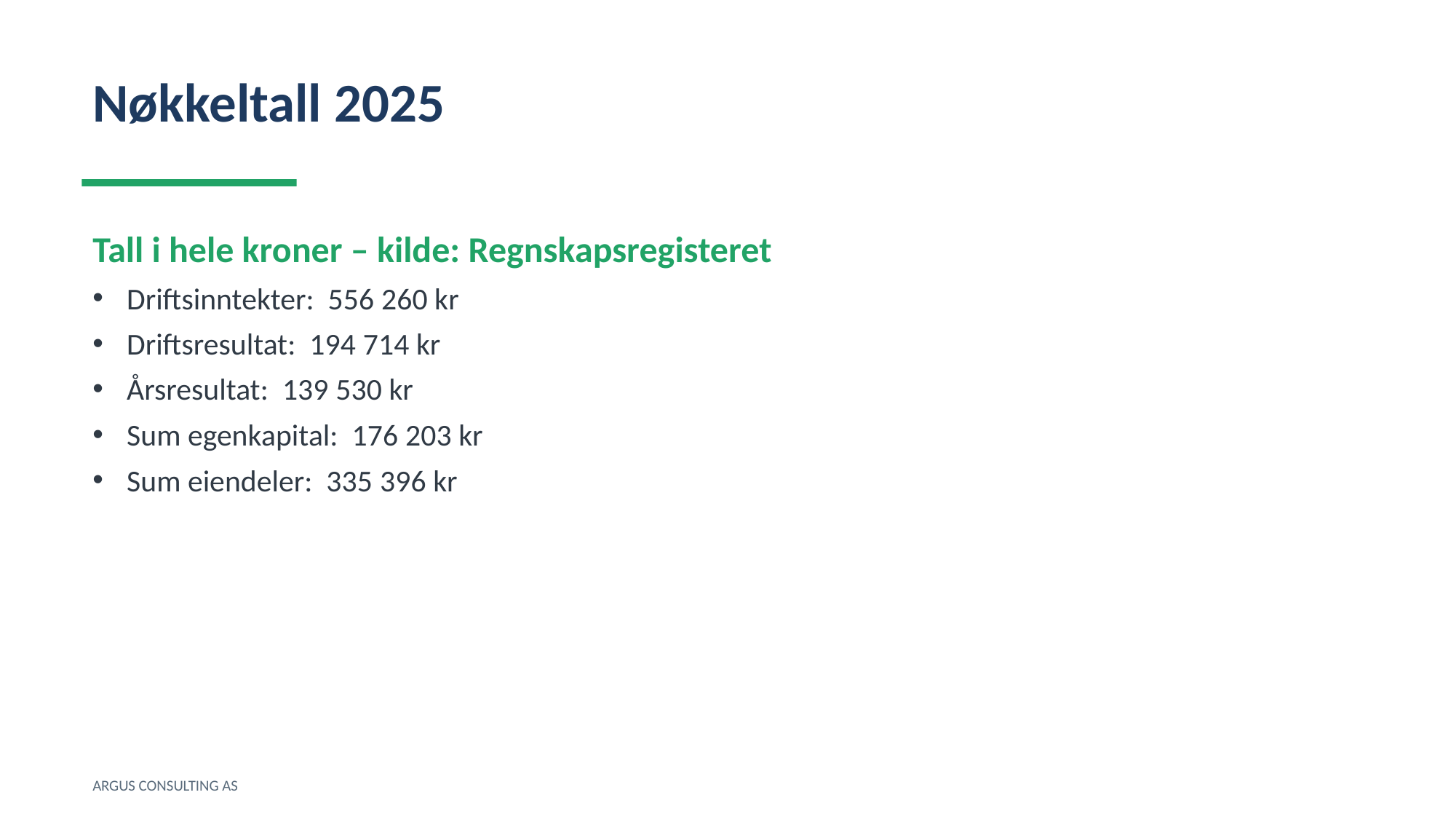

Nøkkeltall 2025

Tall i hele kroner – kilde: Regnskapsregisteret
Driftsinntekter:  556 260 kr
Driftsresultat:  194 714 kr
Årsresultat:  139 530 kr
Sum egenkapital:  176 203 kr
Sum eiendeler:  335 396 kr
ARGUS CONSULTING AS